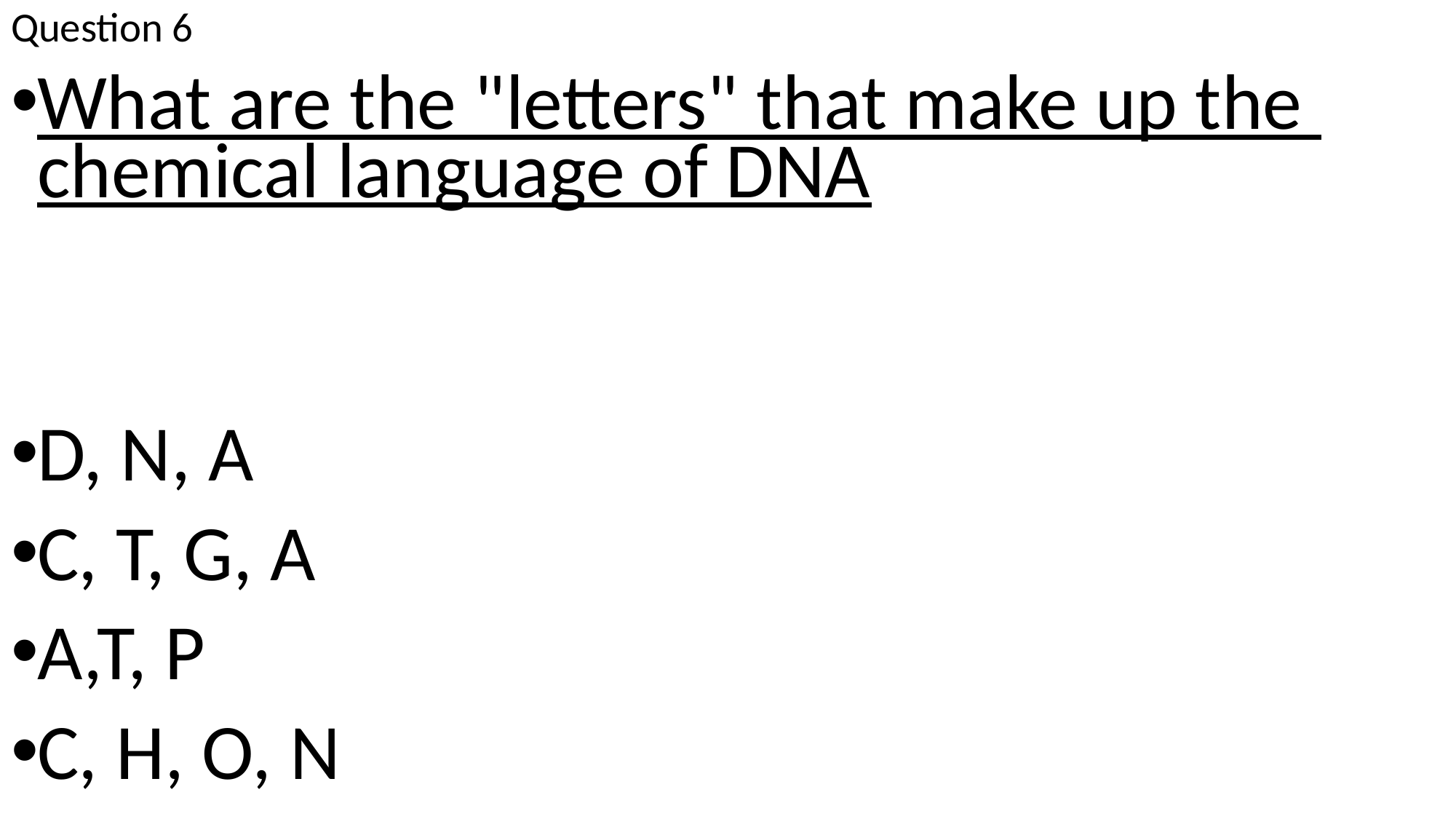

# Question 6
What are the "letters" that make up the chemical language of DNA

D, N, A
C, T, G, A
A,T, P
C, H, O, N